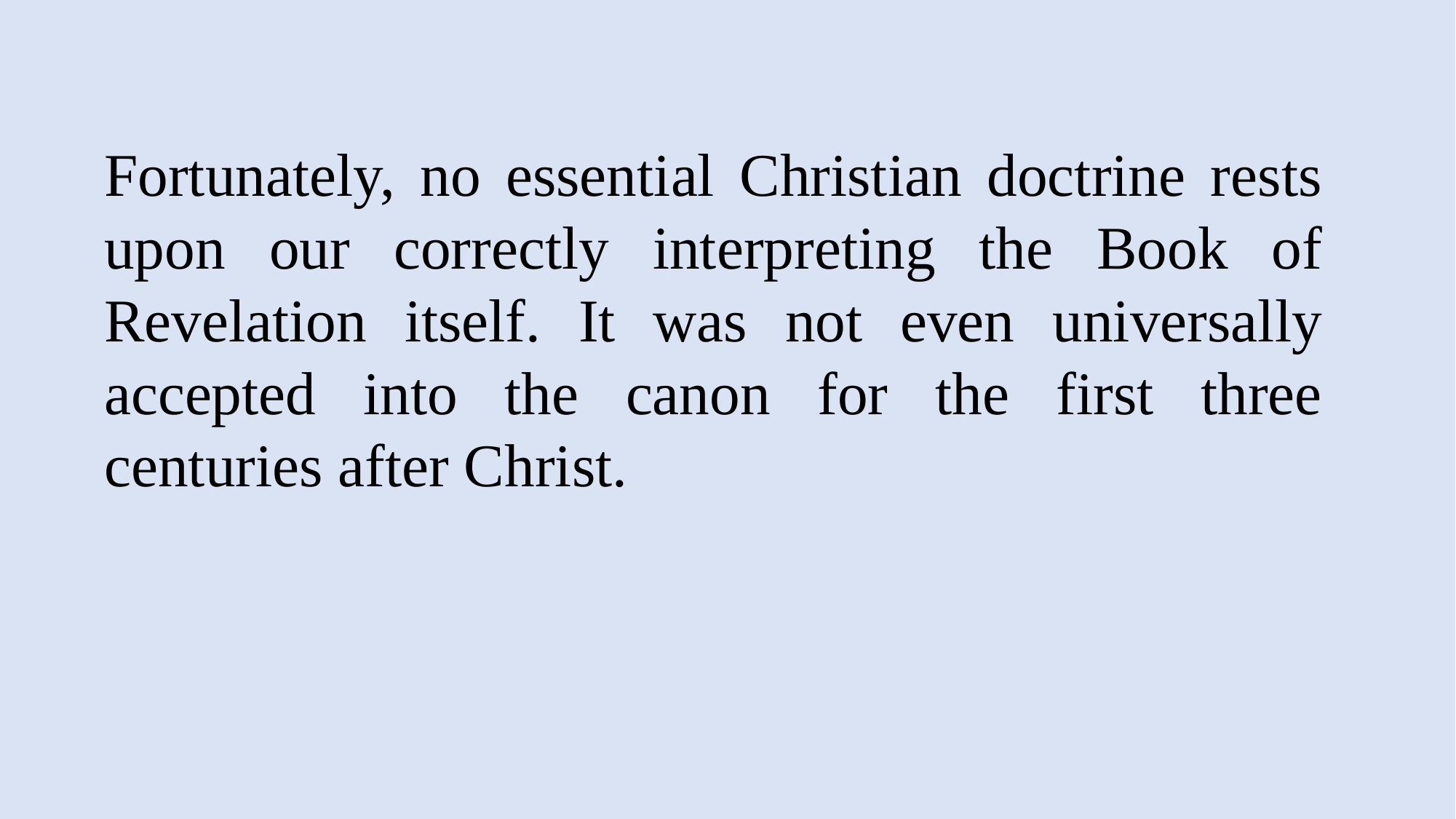

Fortunately, no essential Christian doctrine rests upon our correctly interpreting the Book of Revelation itself. It was not even universally accepted into the canon for the first three centuries after Christ.